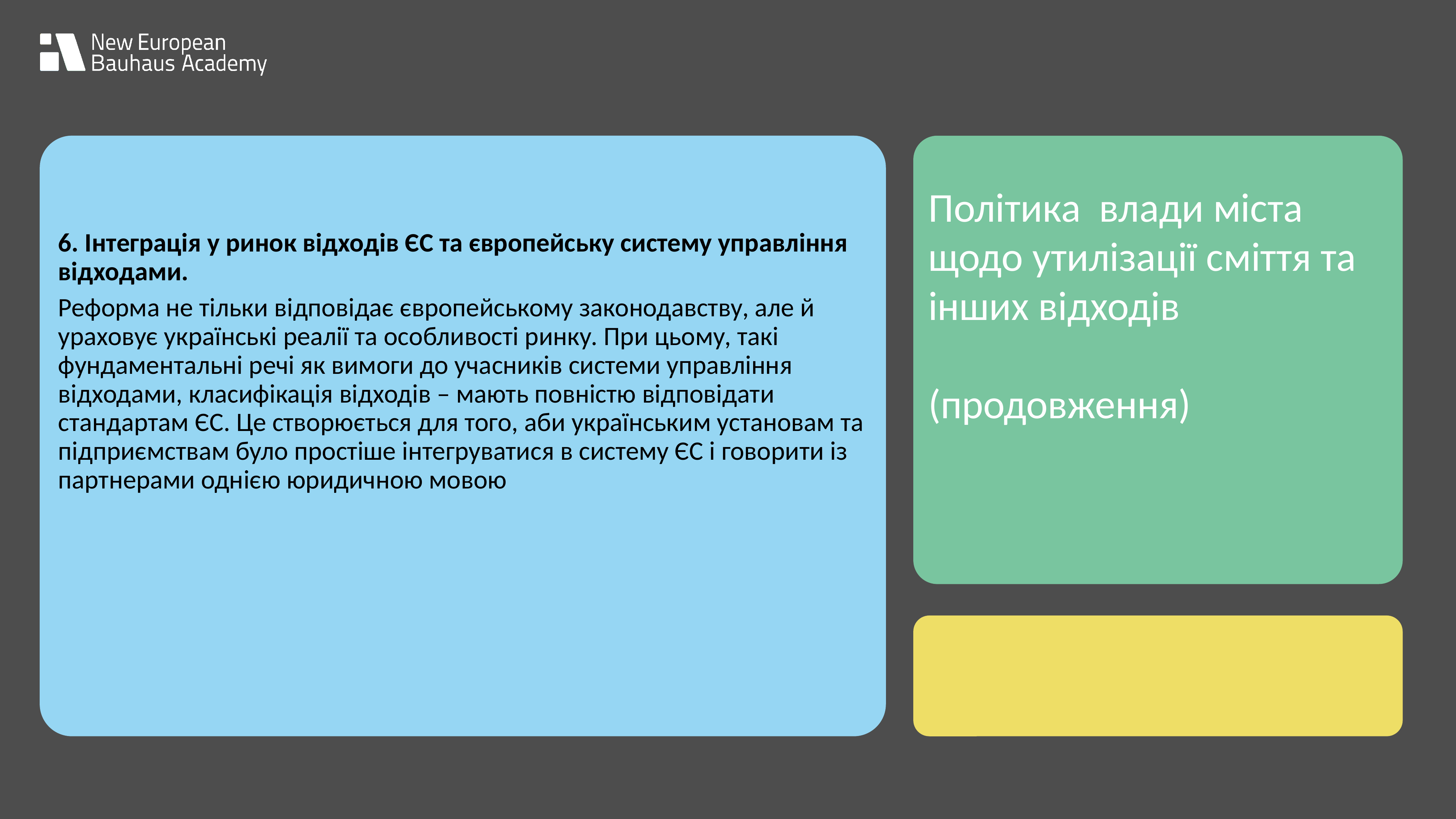

Політика  влади міста щодо утилізації сміття та інших відходів

(продовження)
6. Інтеграція у ринок відходів ЄС та європейську систему управління відходами.
Реформа не тільки відповідає європейському законодавству, але й ураховує українські реалії та особливості ринку. При цьому, такі фундаментальні речі як вимоги до учасників системи управління відходами, класифікація відходів – мають повністю відповідати стандартам ЄС. Це створюється для того, аби українським установам та підприємствам було простіше інтегруватися в систему ЄС і говорити із партнерами однією юридичною мовою